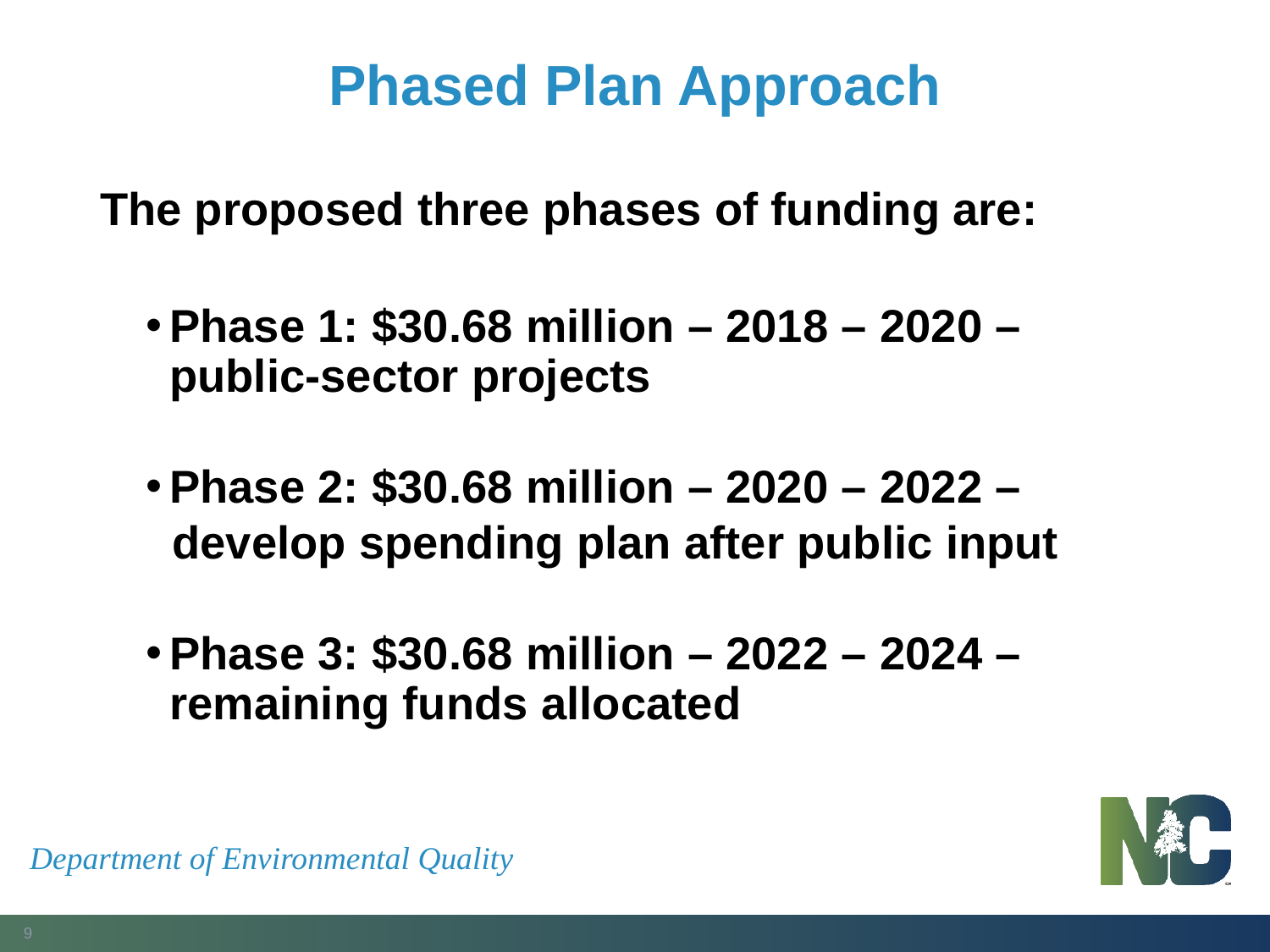

# Phased Plan Approach
The proposed three phases of funding are:

Phase 1: $30.68 million – 2018 – 2020 – public-sector projects

Phase 2: $30.68 million – 2020 – 2022 –
  develop spending plan after public input

Phase 3: $30.68 million – 2022 – 2024 – remaining funds allocated

Department of Environmental Quality
9